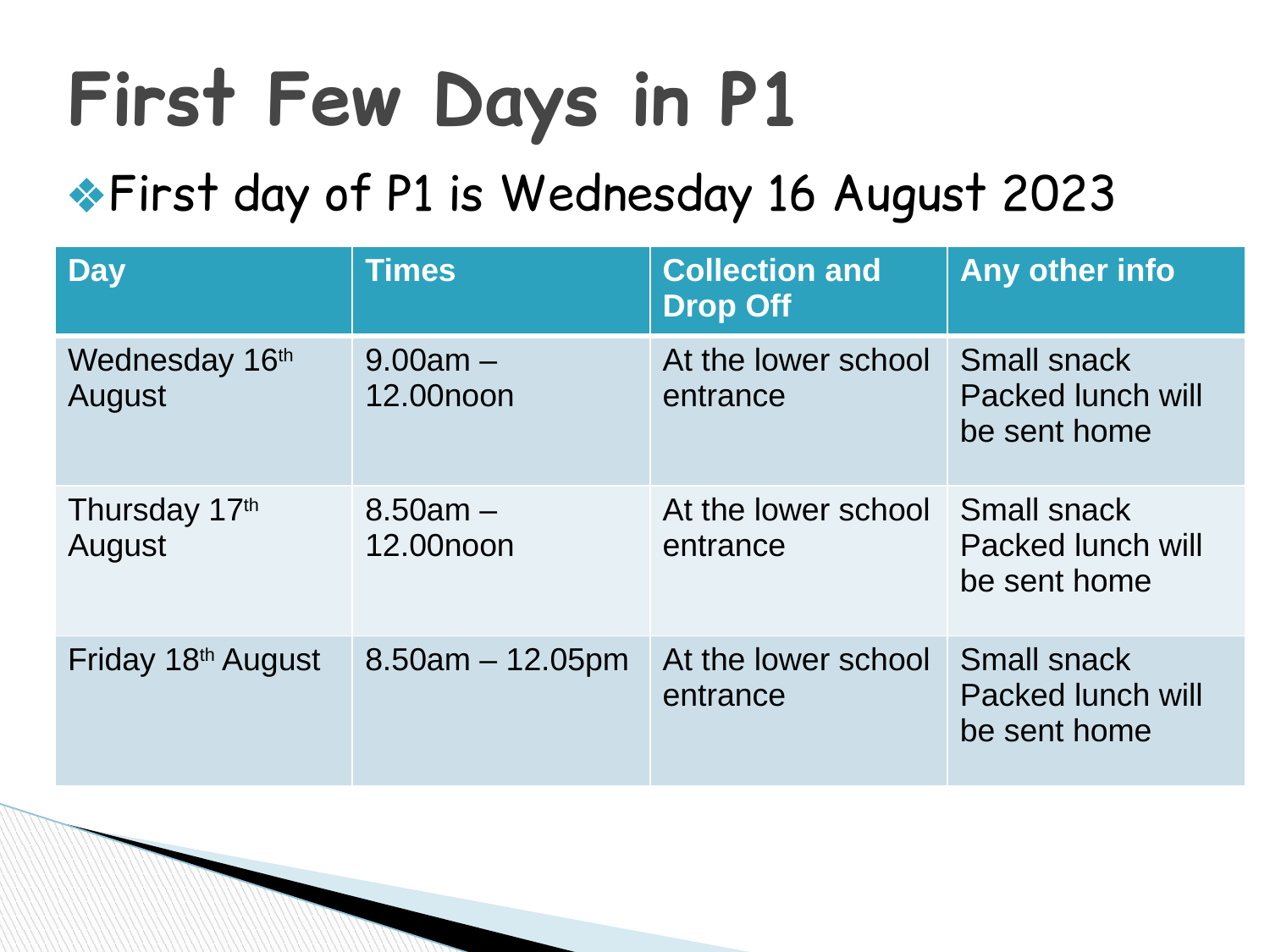

# First Few Days in P1
First day of P1 is Wednesday 16 August 2023

| Day | Times | Collection and Drop Off | Any other info |
| --- | --- | --- | --- |
| Wednesday 16th August | 9.00am – 12.00noon | At the lower school entrance | Small snack Packed lunch will be sent home |
| Thursday 17th August | 8.50am – 12.00noon | At the lower school entrance | Small snack Packed lunch will be sent home |
| Friday 18th August | 8.50am – 12.05pm | At the lower school entrance | Small snack Packed lunch will be sent home |